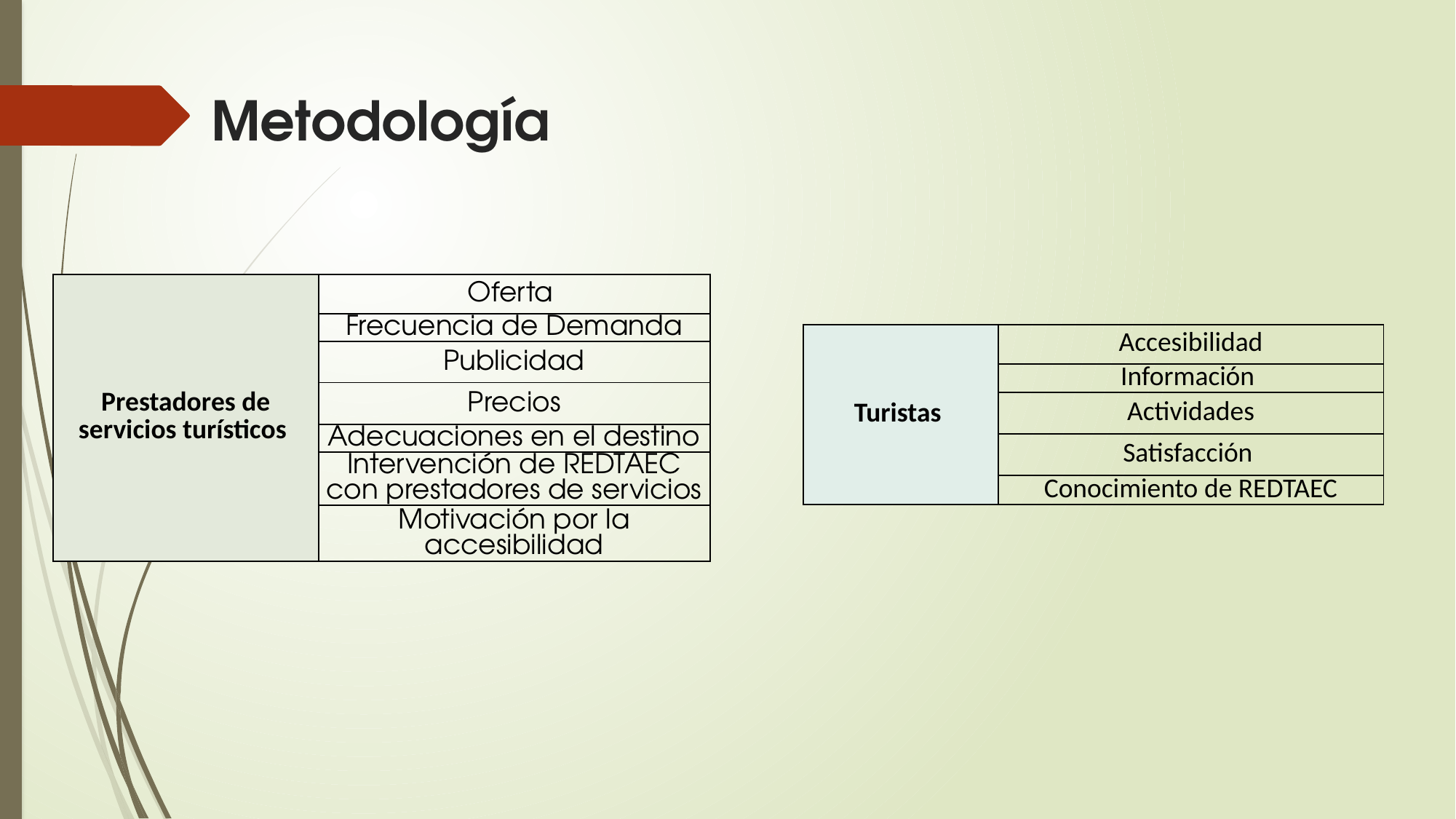

# Metodología
| Prestadores de servicios turísticos | Oferta |
| --- | --- |
|  | Frecuencia de Demanda |
|  | Publicidad |
|  | Precios |
|  | Adecuaciones en el destino |
|  | Intervención de REDTAEC con prestadores de servicios |
|  | Motivación por la accesibilidad |
| Turistas | Accesibilidad |
| --- | --- |
|  | Información |
|  | Actividades |
|  | Satisfacción |
|  | Conocimiento de REDTAEC |